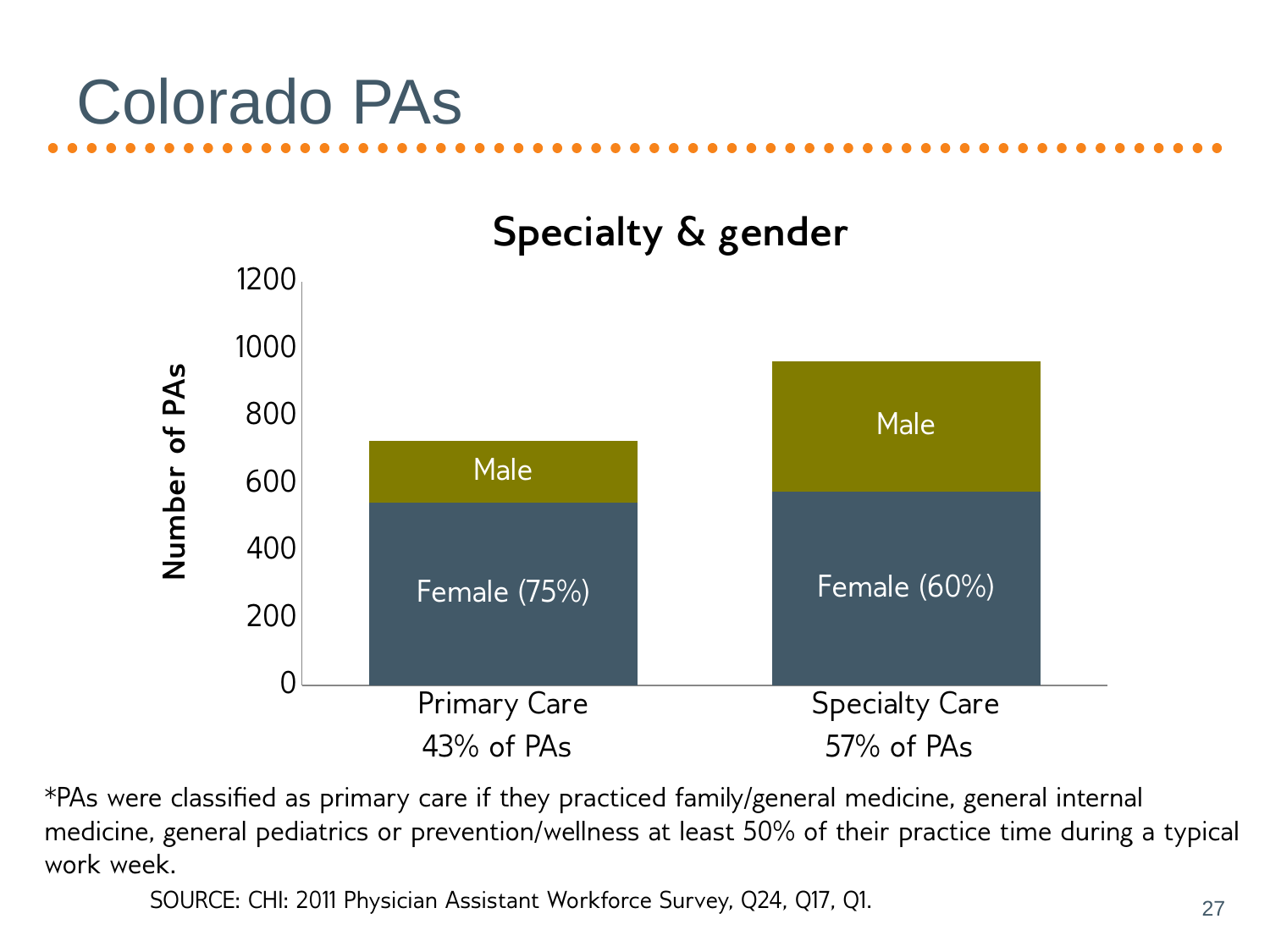

# Colorado PAs

### Chart: Specialty & gender

| Category | Female | Male |
|---|---|---|
| Primary Care | 543.0 | 184.0 |
| Specialty Care | 576.0 | 389.0 |
43% of PAs
57% of PAs
*PAs were classified as primary care if they practiced family/general medicine, general internal medicine, general pediatrics or prevention/wellness at least 50% of their practice time during a typical work week.
SOURCE: CHI: 2011 Physician Assistant Workforce Survey, Q24, Q17, Q1.
27